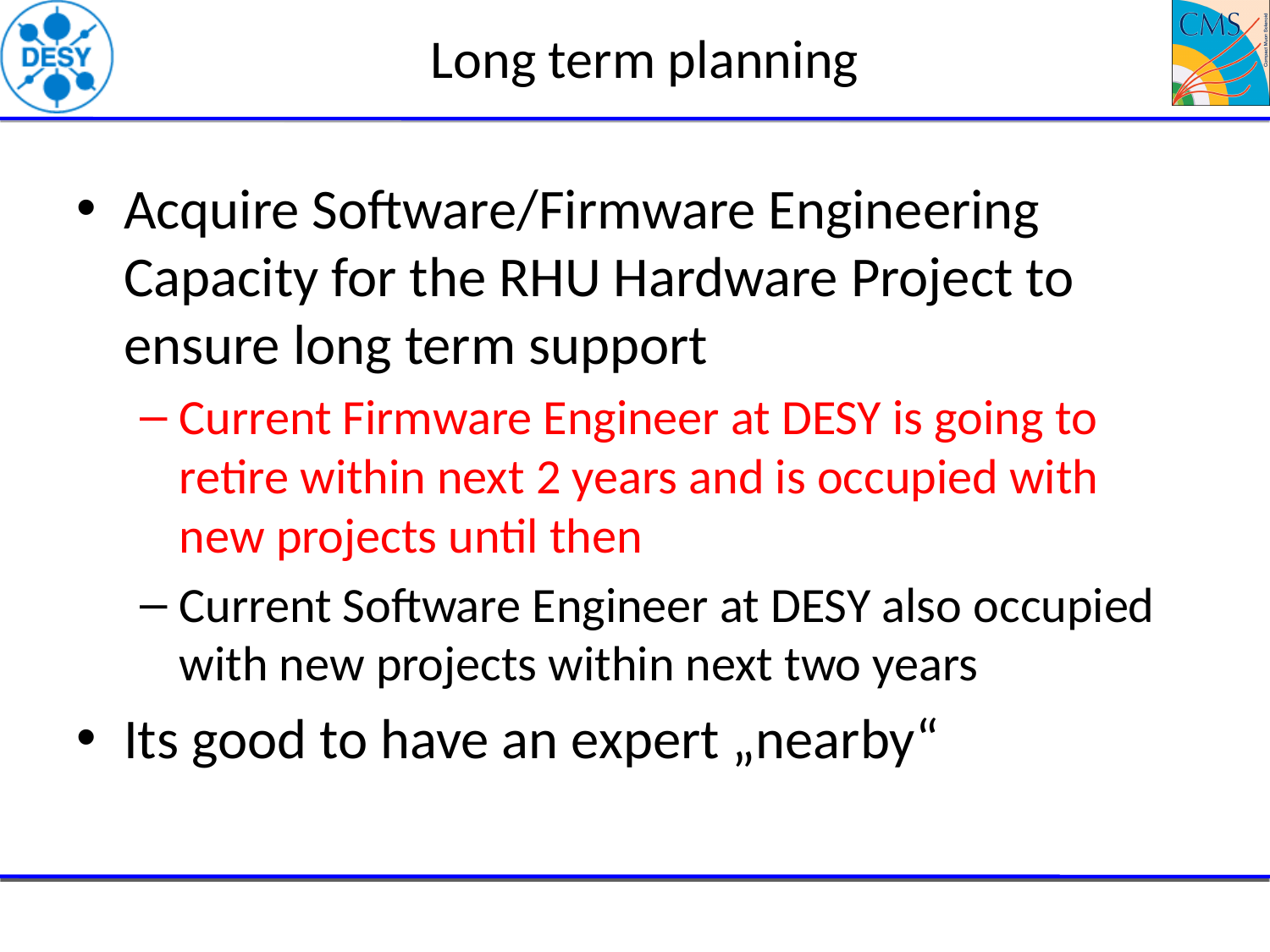

# Long term planning
Acquire Software/Firmware Engineering Capacity for the RHU Hardware Project to ensure long term support
Current Firmware Engineer at DESY is going to retire within next 2 years and is occupied with new projects until then
Current Software Engineer at DESY also occupied with new projects within next two years
Its good to have an expert „nearby“